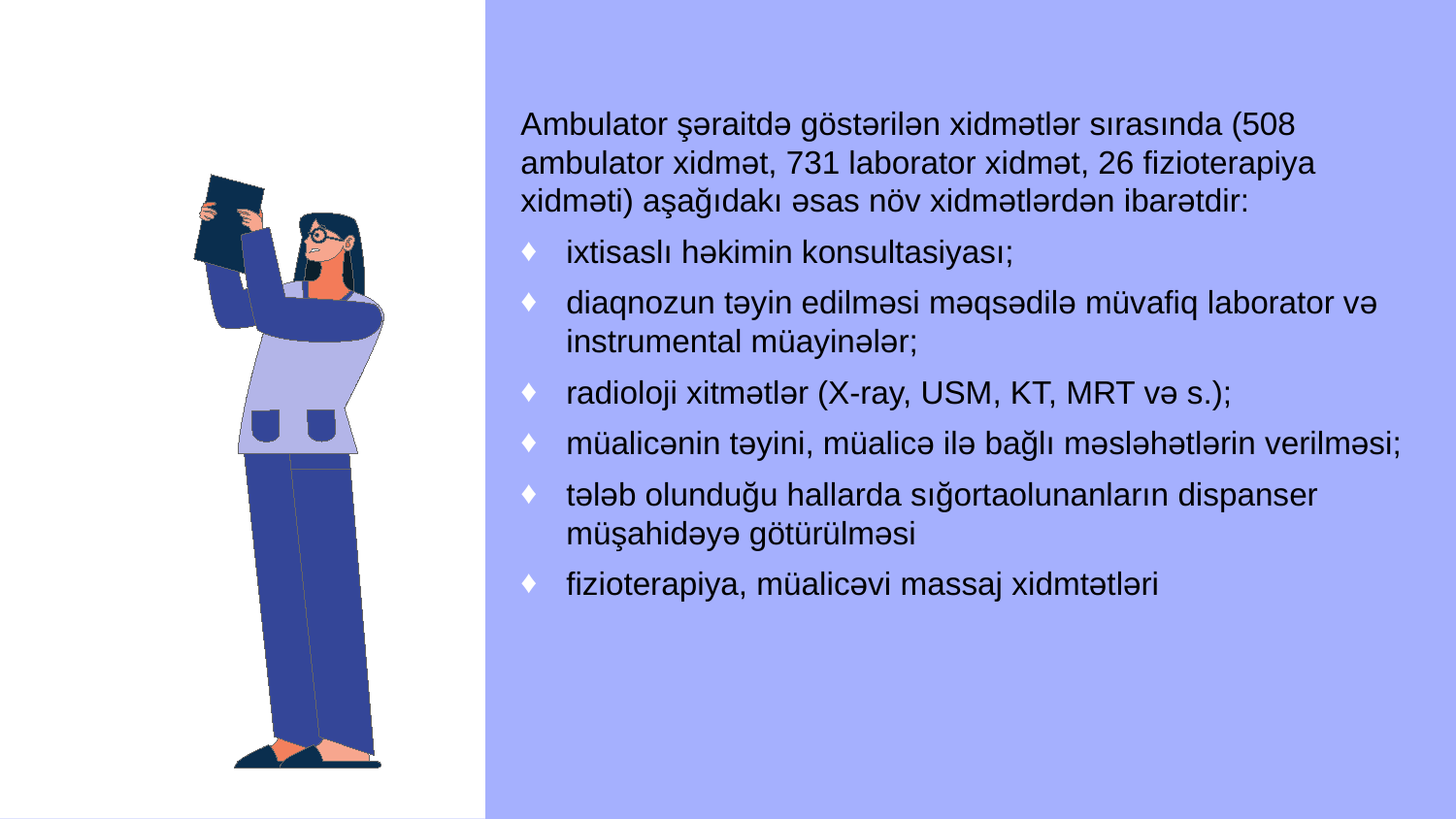

Ambulator şəraitdə göstərilən xidmətlər sırasında (508 ambulator xidmət, 731 laborator xidmət, 26 fizioterapiya xidməti) aşağıdakı əsas növ xidmətlərdən ibarətdir:
ixtisaslı həkimin konsultasiyası;
diaqnozun təyin edilməsi məqsədilə müvafiq laborator və instrumental müayinələr;
radioloji xitmətlər (X-ray, USM, KT, MRT və s.);
müalicənin təyini, müalicə ilə bağlı məsləhətlərin verilməsi;
tələb olunduğu hallarda sığortaolunanların dispanser müşahidəyə götürülməsi
fizioterapiya, müalicəvi massaj xidmtətləri